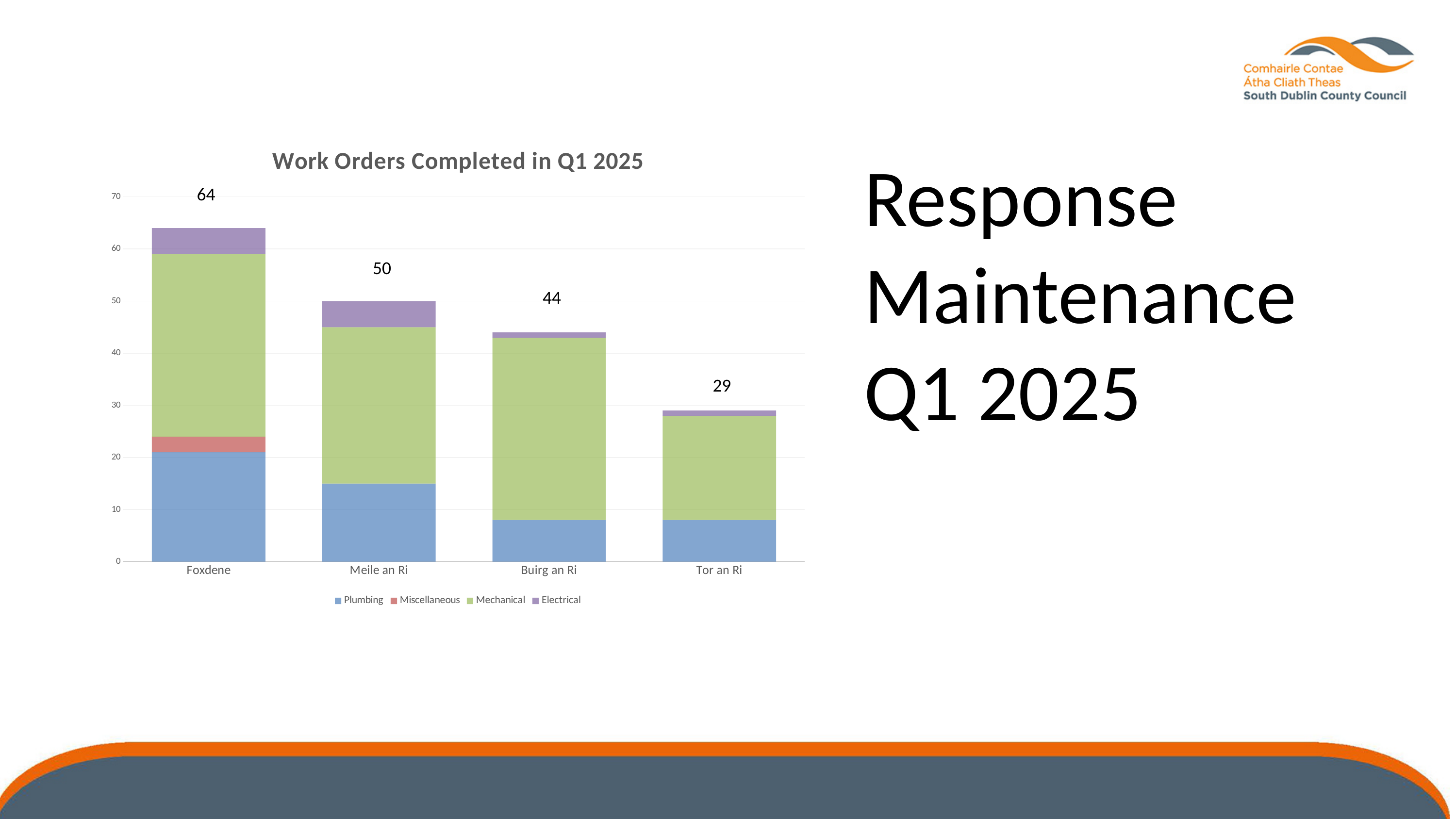

### Chart: Work Orders Completed in Q1 2025

| Category | Plumbing | Miscellaneous | Mechanical | Electrical |
|---|---|---|---|---|
| Foxdene | 21.0 | 3.0 | 35.0 | 5.0 |
| Meile an Ri | 15.0 | 0.0 | 30.0 | 5.0 |
| Buirg an Ri | 8.0 | 0.0 | 35.0 | 1.0 |
| Tor an Ri | 8.0 | 0.0 | 20.0 | 1.0 |
Response Maintenance
Q1 2025
64
50
44
29